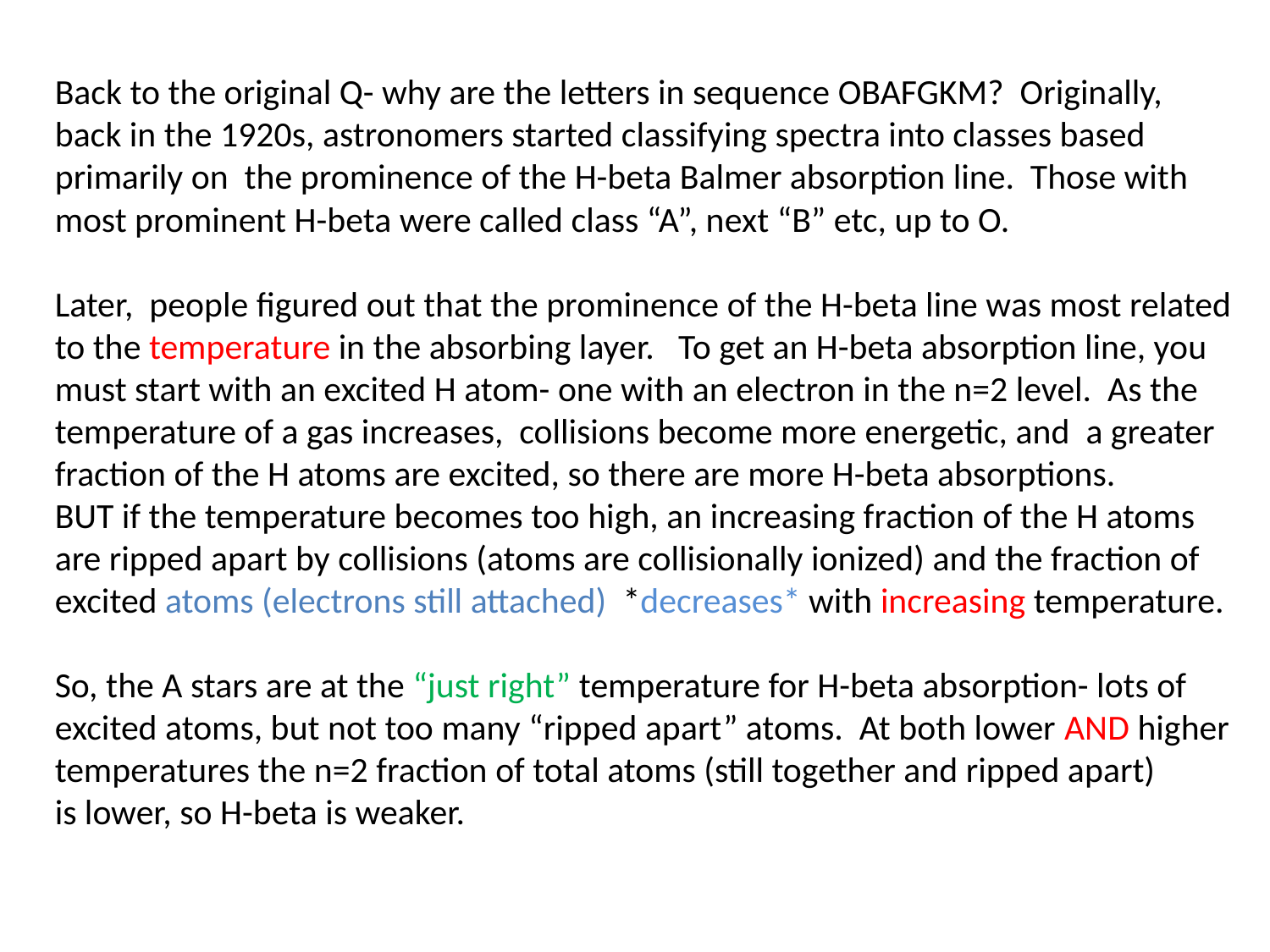

Back to the original Q- why are the letters in sequence OBAFGKM?  Originally, back in the 1920s, astronomers started classifying spectra into classes based
primarily on  the prominence of the H-beta Balmer absorption line.  Those with most prominent H-beta were called class “A”, next “B” etc, up to O.

Later,  people figured out that the prominence of the H-beta line was most related to the temperature in the absorbing layer.   To get an H-beta absorption line, you must start with an excited H atom- one with an electron in the n=2 level.  As the temperature of a gas increases,  collisions become more energetic, and  a greater fraction of the H atoms are excited, so there are more H-beta absorptions.
BUT if the temperature becomes too high, an increasing fraction of the H atoms
are ripped apart by collisions (atoms are collisionally ionized) and the fraction of excited atoms (electrons still attached)  *decreases* with increasing temperature.

So, the A stars are at the “just right” temperature for H-beta absorption- lots of excited atoms, but not too many “ripped apart” atoms.  At both lower AND higher
temperatures the n=2 fraction of total atoms (still together and ripped apart)
is lower, so H-beta is weaker.